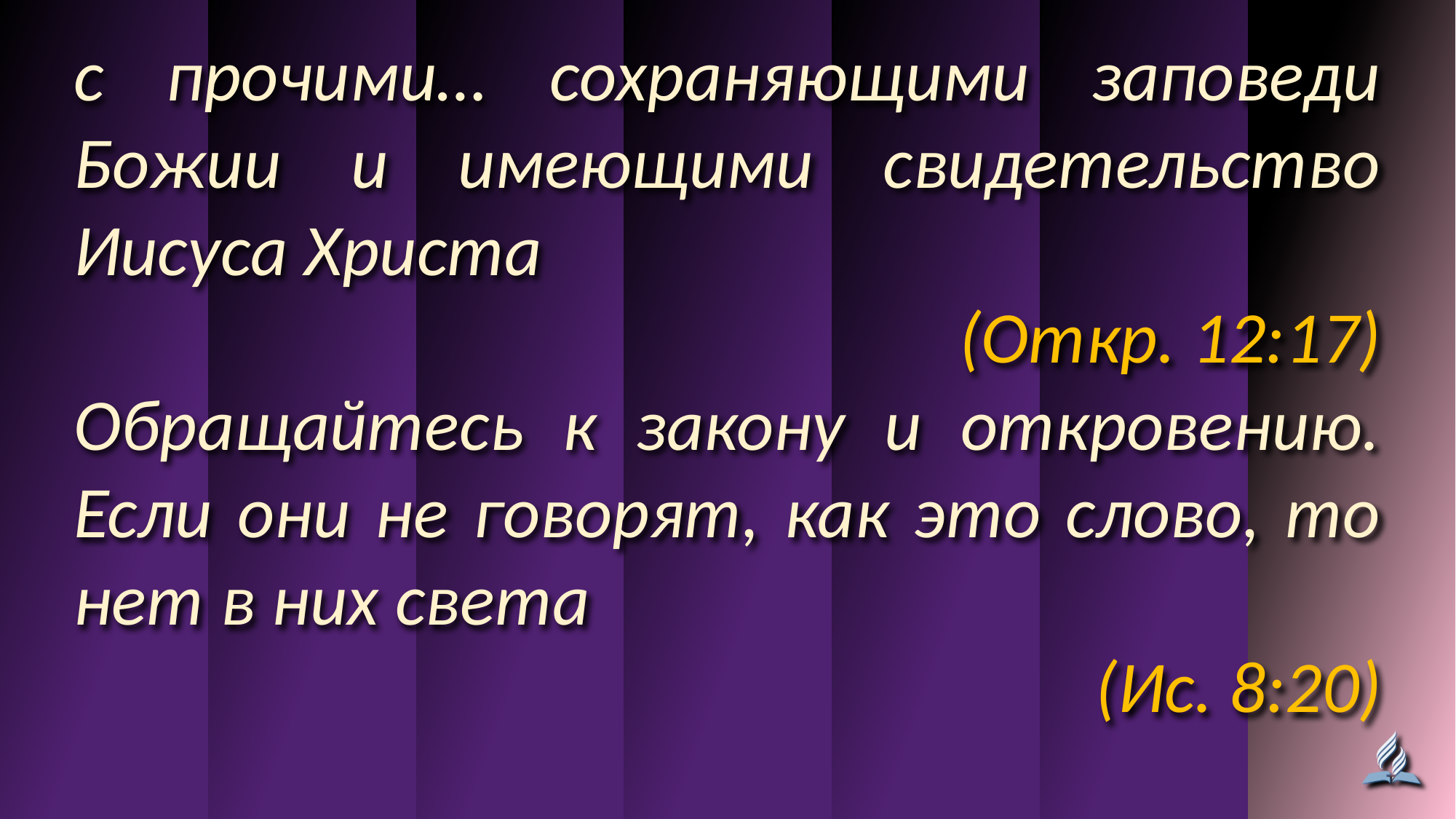

с прочими… сохраняющими заповеди Божии и имеющими свидетельство Иисуса Христа
(Откр. 12:17)
Обращайтесь к закону и откровению. Если они не говорят, как это слово, то нет в них света
(Ис. 8:20)